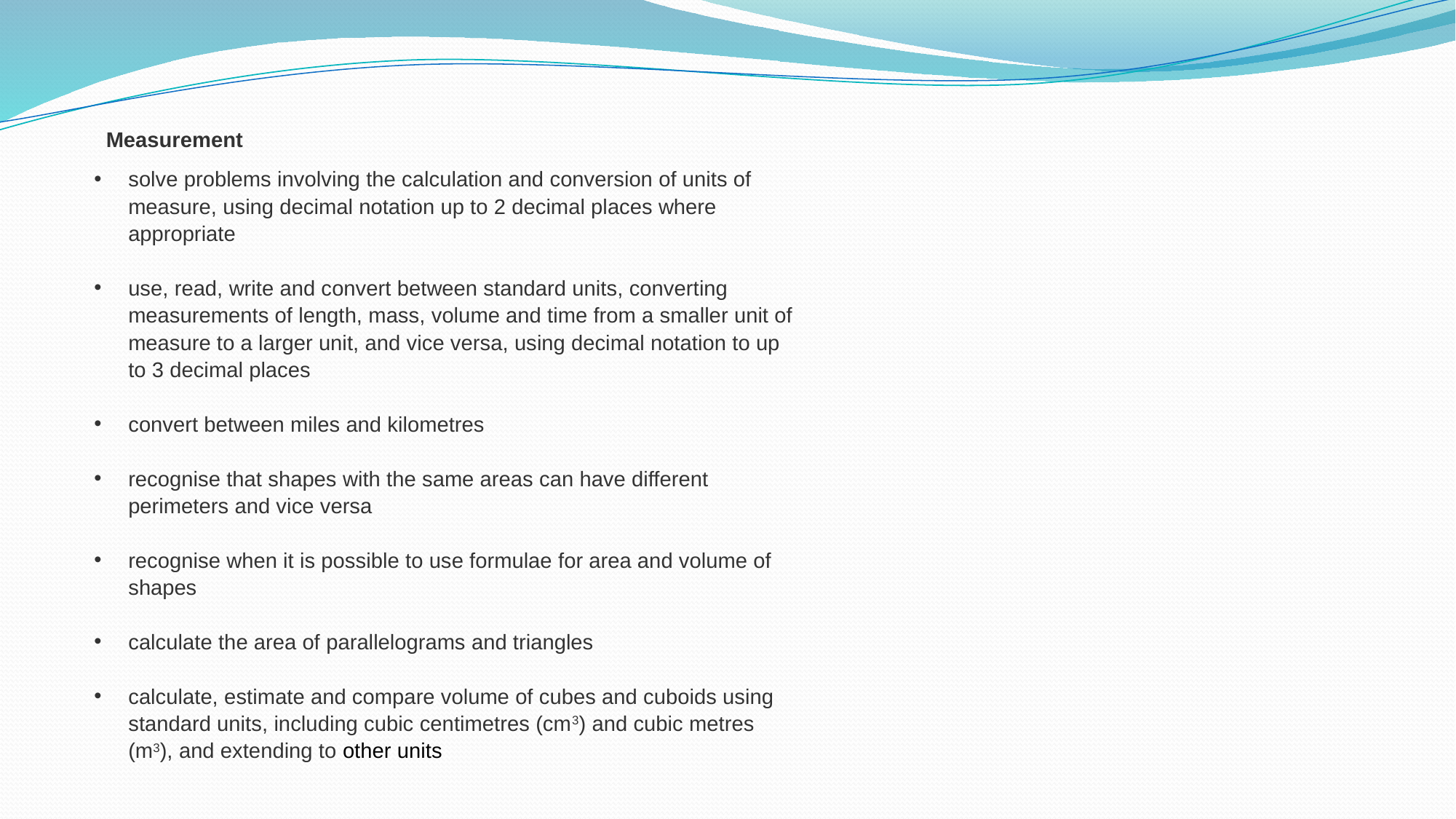

Measurement
solve problems involving the calculation and conversion of units of measure, using decimal notation up to 2 decimal places where appropriate

use, read, write and convert between standard units, converting measurements of length, mass, volume and time from a smaller unit of measure to a larger unit, and vice versa, using decimal notation to up to 3 decimal places

convert between miles and kilometres

recognise that shapes with the same areas can have different perimeters and vice versa

recognise when it is possible to use formulae for area and volume of shapes

calculate the area of parallelograms and triangles

calculate, estimate and compare volume of cubes and cuboids using standard units, including cubic centimetres (cm3) and cubic metres (m3), and extending to other units